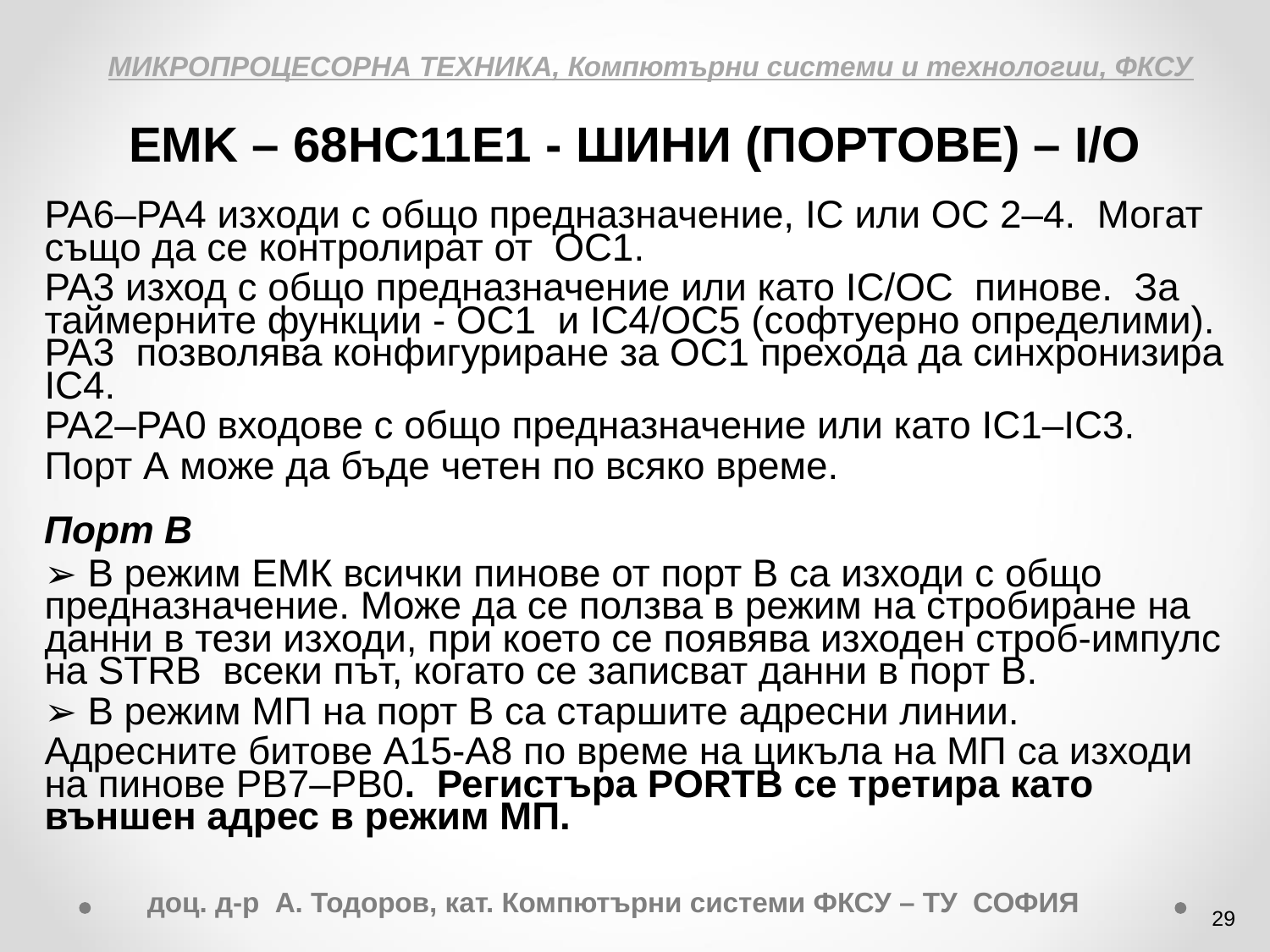

МИКРОПРОЦЕСОРНА ТЕХНИКА, Компютърни системи и технологии, ФКСУ

EMK – 68HC11E1 - ШИНИ (ПОРТОВЕ) – I/O
PA6–PA4 изходи с общо предназначение, IC или OC 2–4.  Могат също да се контролират от  OC1.
PA3 изход с общо предназначение или като IC/OC  пинове.  За таймерните функции - OC1  и IC4/OC5 (софтуерно определими). PA3  позволява конфигуриране за OC1 прехода да синхронизира IC4.
PA2–PA0 входове с общо предназначение или като IC1–IC3.
Порт А може да бъде четен по всяко време.
Порт B
 В режим ЕМК всички пинове от порт В са изходи с общо предназначение. Може да се ползва в режим на стробиране на данни в тези изходи, при което се появява изходен строб-импулс на STRB  всеки път, когато се записват данни в порт В.
 В режим МП на порт В са старшите адресни линии.
Адрeсните битове А15-А8 по време на цикъла на МП са изходи на пинове PB7–PB0.  Регистъра PORTB се третира като външен адрес в режим МП.

доц. д-р  А. Тодоров, кат. Компютърни системи ФКСУ – ТУ  СОФИЯ
29